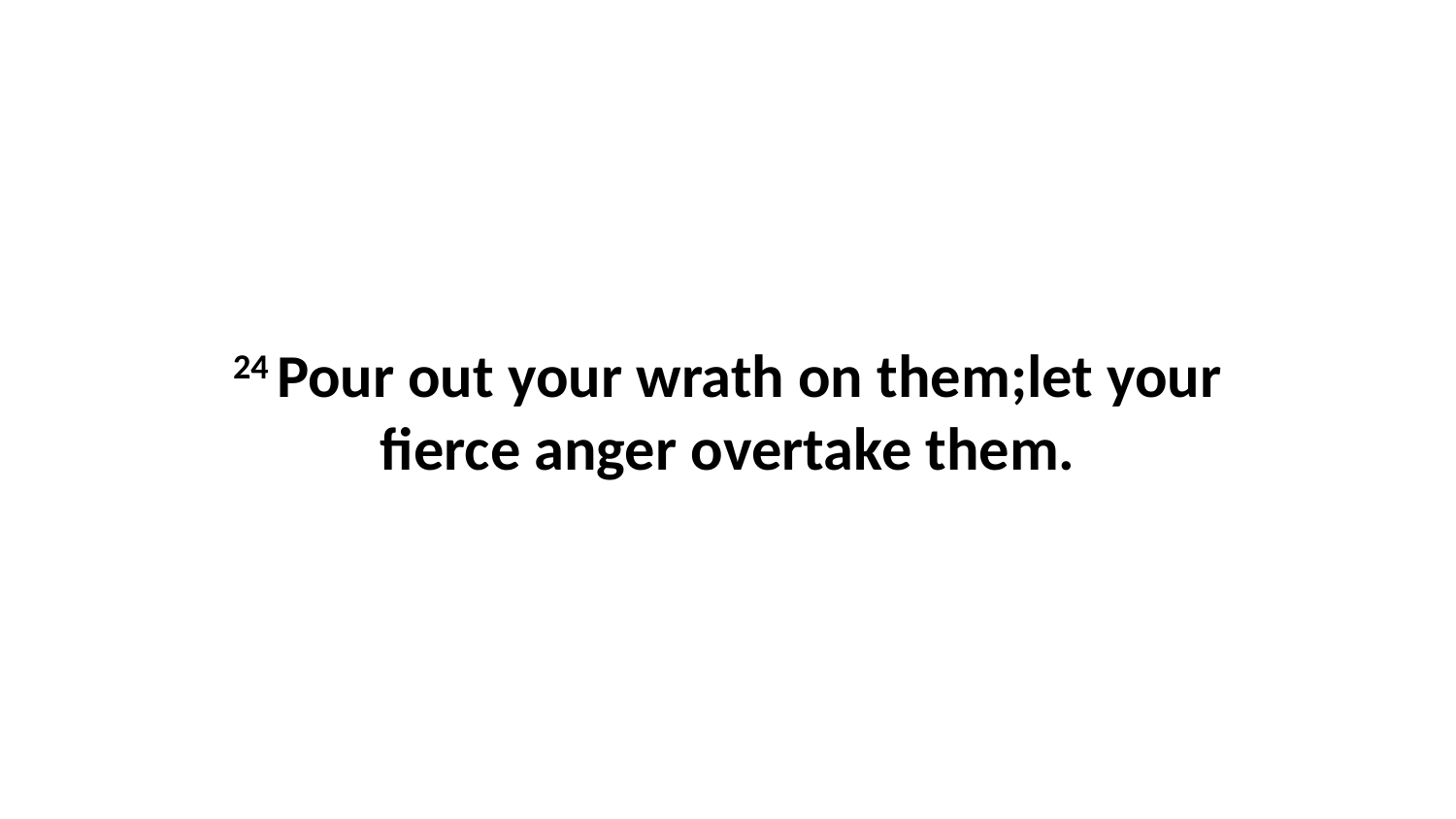

24 Pour out your wrath on them;let your fierce anger overtake them.